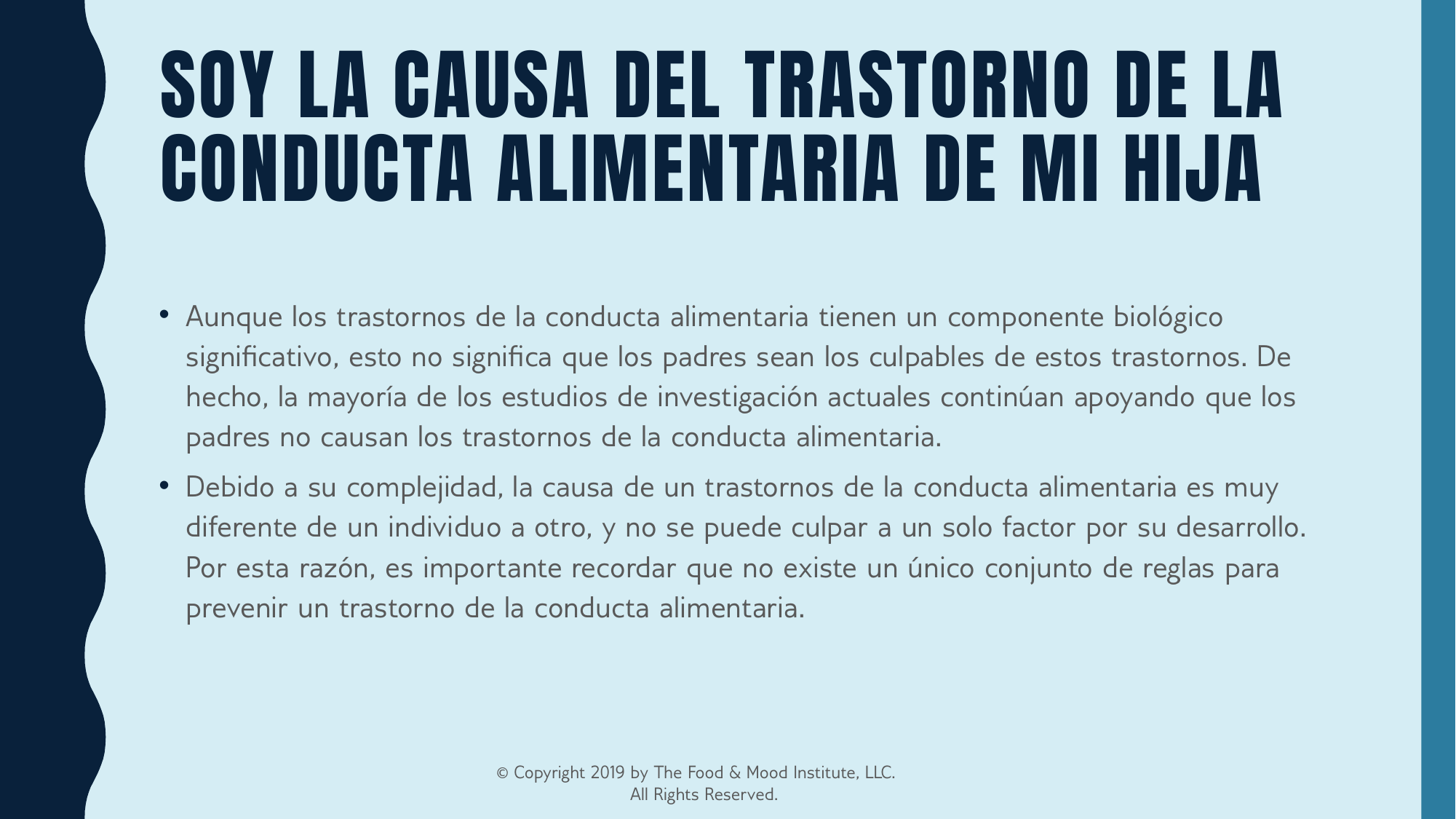

# Soy la causa del trastorno de la conducta alimentaria de mi hija

Aunque los trastornos de la conducta alimentaria tienen un componente biológico significativo, esto no significa que los padres sean los culpables de estos trastornos. De hecho, la mayoría de los estudios de investigación actuales continúan apoyando que los padres no causan los trastornos de la conducta alimentaria.
Debido a su complejidad, la causa de un trastornos de la conducta alimentaria es muy diferente de un individuo a otro, y no se puede culpar a un solo factor por su desarrollo. Por esta razón, es importante recordar que no existe un único conjunto de reglas para prevenir un trastorno de la conducta alimentaria.
© Copyright 2019 by The Food & Mood Institute, LLC.     All Rights Reserved.